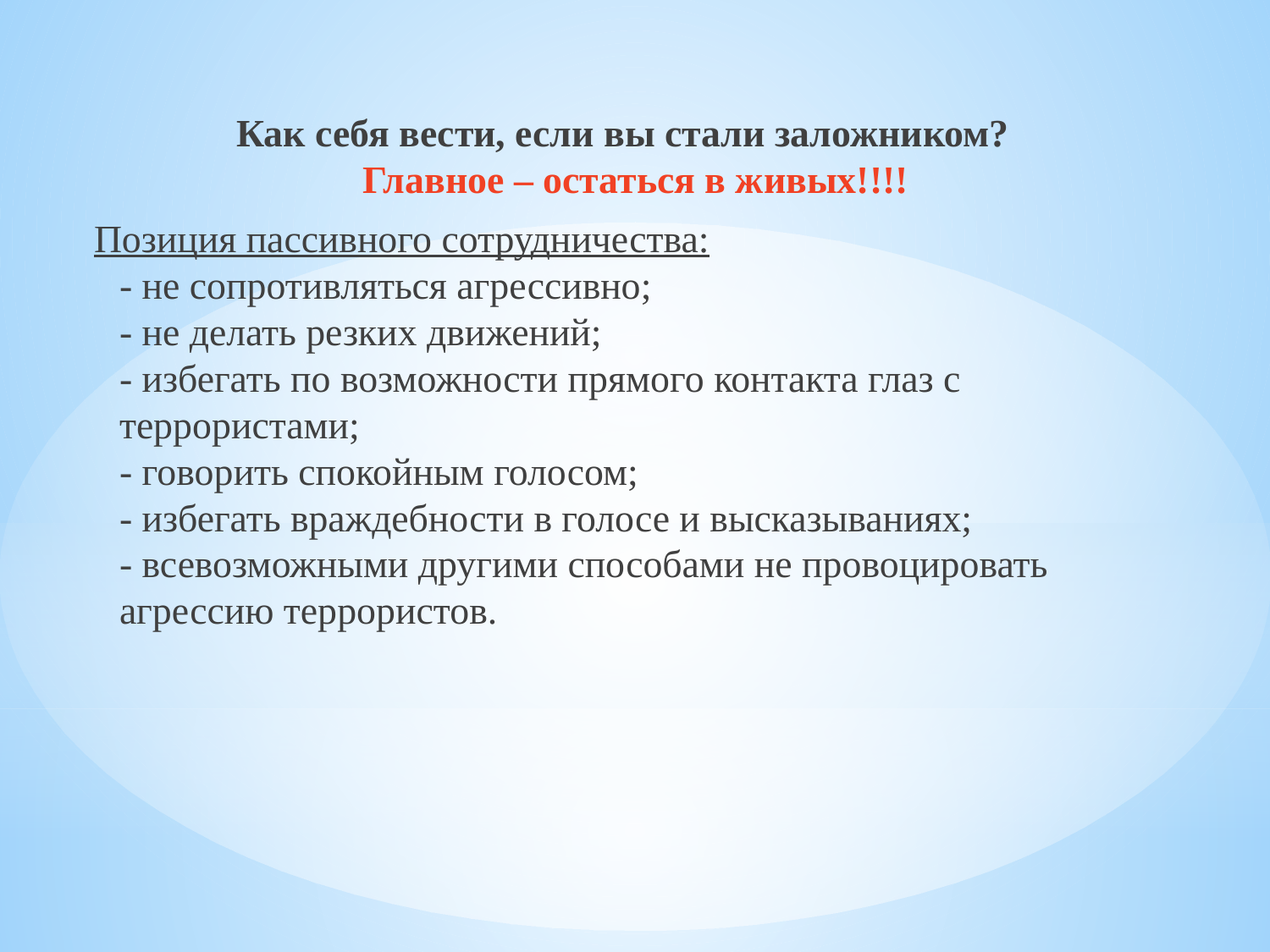

Как себя вести, если вы стали заложником?
Главное – остаться в живых!!!!
Позиция пассивного сотрудничества:
- не сопротивляться агрессивно;
- не делать резких движений;
- избегать по возможности прямого контакта глаз с террористами;
- говорить спокойным голосом;
- избегать враждебности в голосе и высказываниях;
- всевозможными другими способами не провоцировать агрессию террористов.
#